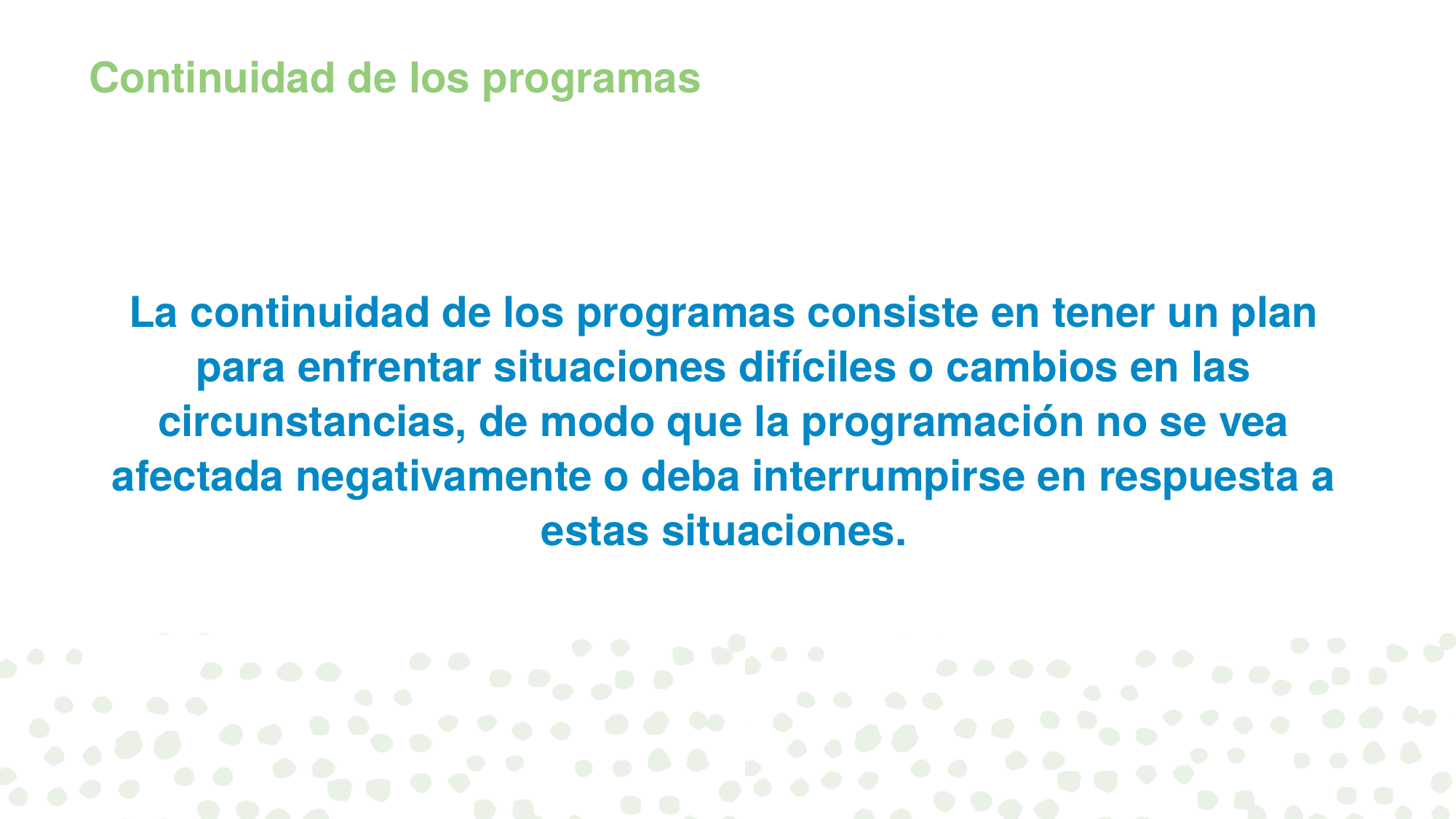

# Continuidad de los programas

La continuidad de los programas consiste en tener un plan para enfrentar situaciones difíciles o cambios en las circunstancias, de modo que la programación no se vea afectada negativamente o deba interrumpirse en respuesta a estas situaciones.